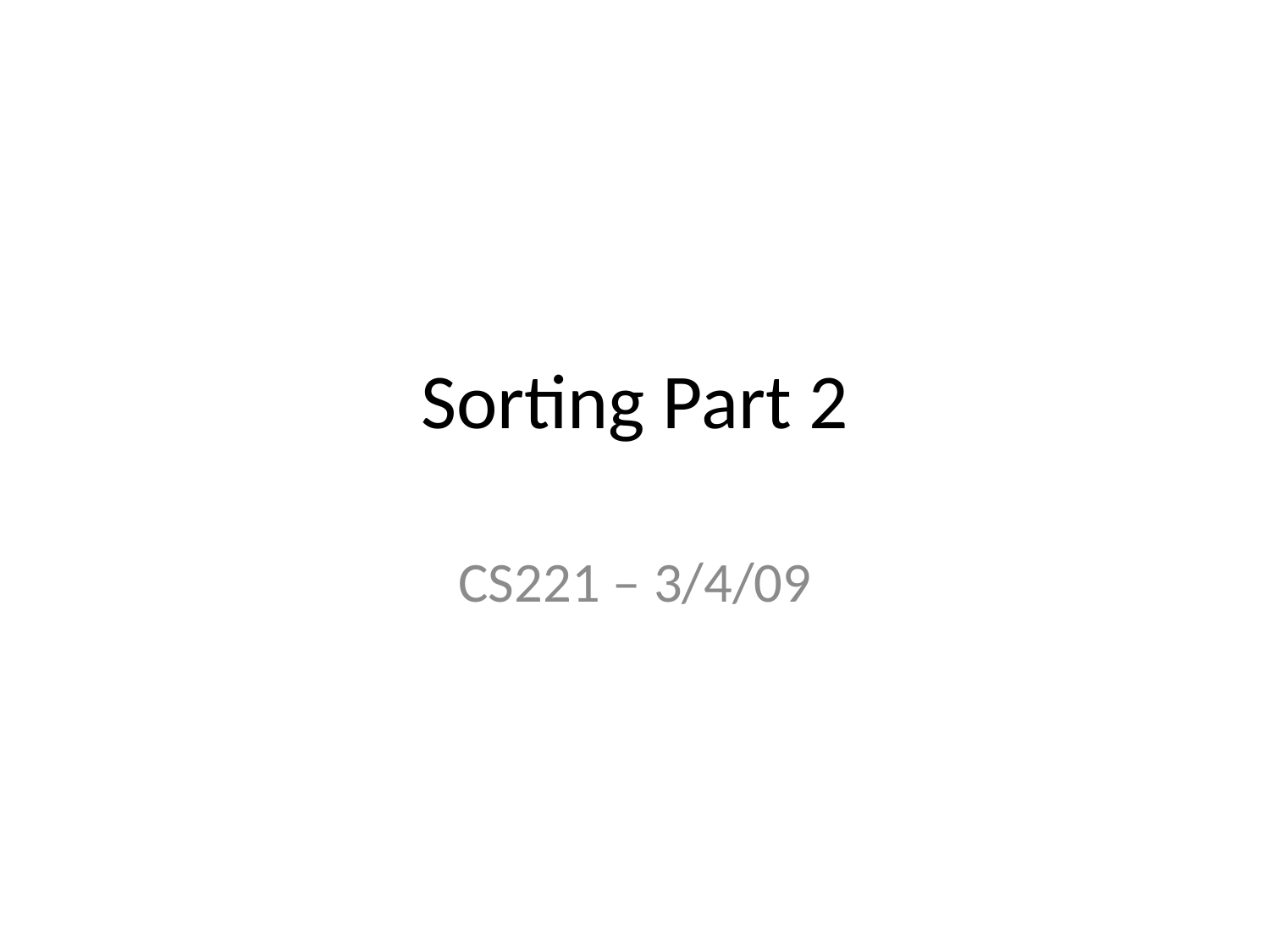

# Sorting Part 2
CS221 – 3/4/09